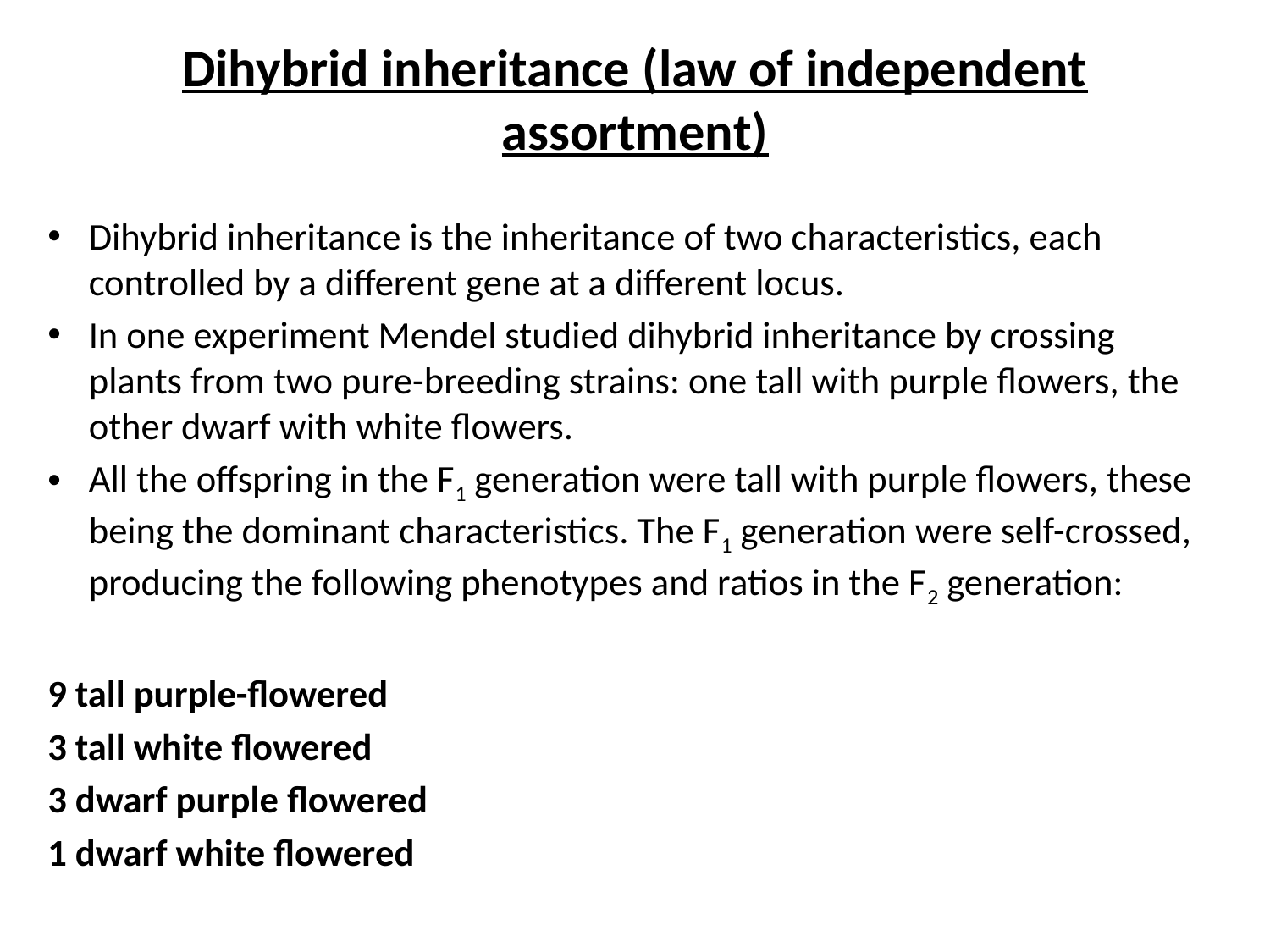

# Dihybrid inheritance (law of independent assortment)
Dihybrid inheritance is the inheritance of two characteristics, each controlled by a different gene at a different locus.
In one experiment Mendel studied dihybrid inheritance by crossing plants from two pure-breeding strains: one tall with purple flowers, the other dwarf with white flowers.
All the offspring in the F1 generation were tall with purple flowers, these being the dominant characteristics. The F1 generation were self-crossed, producing the following phenotypes and ratios in the F2 generation:

9 tall purple-flowered
3 tall white flowered
3 dwarf purple flowered
1 dwarf white flowered